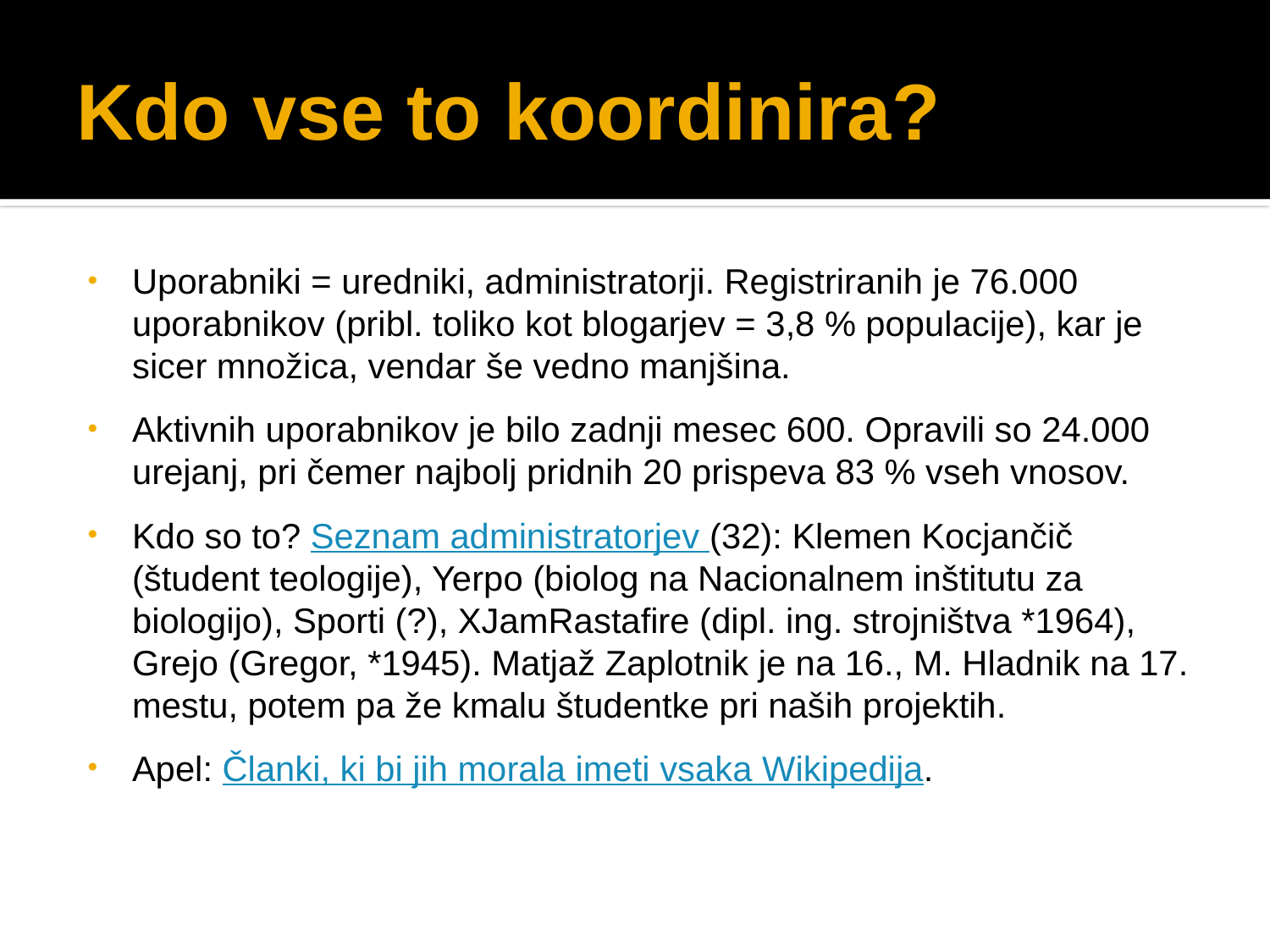

# Kdo vse to koordinira?
Uporabniki = uredniki, administratorji. Registriranih je 76.000 uporabnikov (pribl. toliko kot blogarjev = 3,8 % populacije), kar je sicer množica, vendar še vedno manjšina.
Aktivnih uporabnikov je bilo zadnji mesec 600. Opravili so 24.000 urejanj, pri čemer najbolj pridnih 20 prispeva 83 % vseh vnosov.
Kdo so to? Seznam administratorjev (32): Klemen Kocjančič (študent teologije), Yerpo (biolog na Nacionalnem inštitutu za biologijo), Sporti (?), XJamRastafire (dipl. ing. strojništva *1964), Grejo (Gregor, *1945). Matjaž Zaplotnik je na 16., M. Hladnik na 17. mestu, potem pa že kmalu študentke pri naših projektih.
Apel: Članki, ki bi jih morala imeti vsaka Wikipedija.